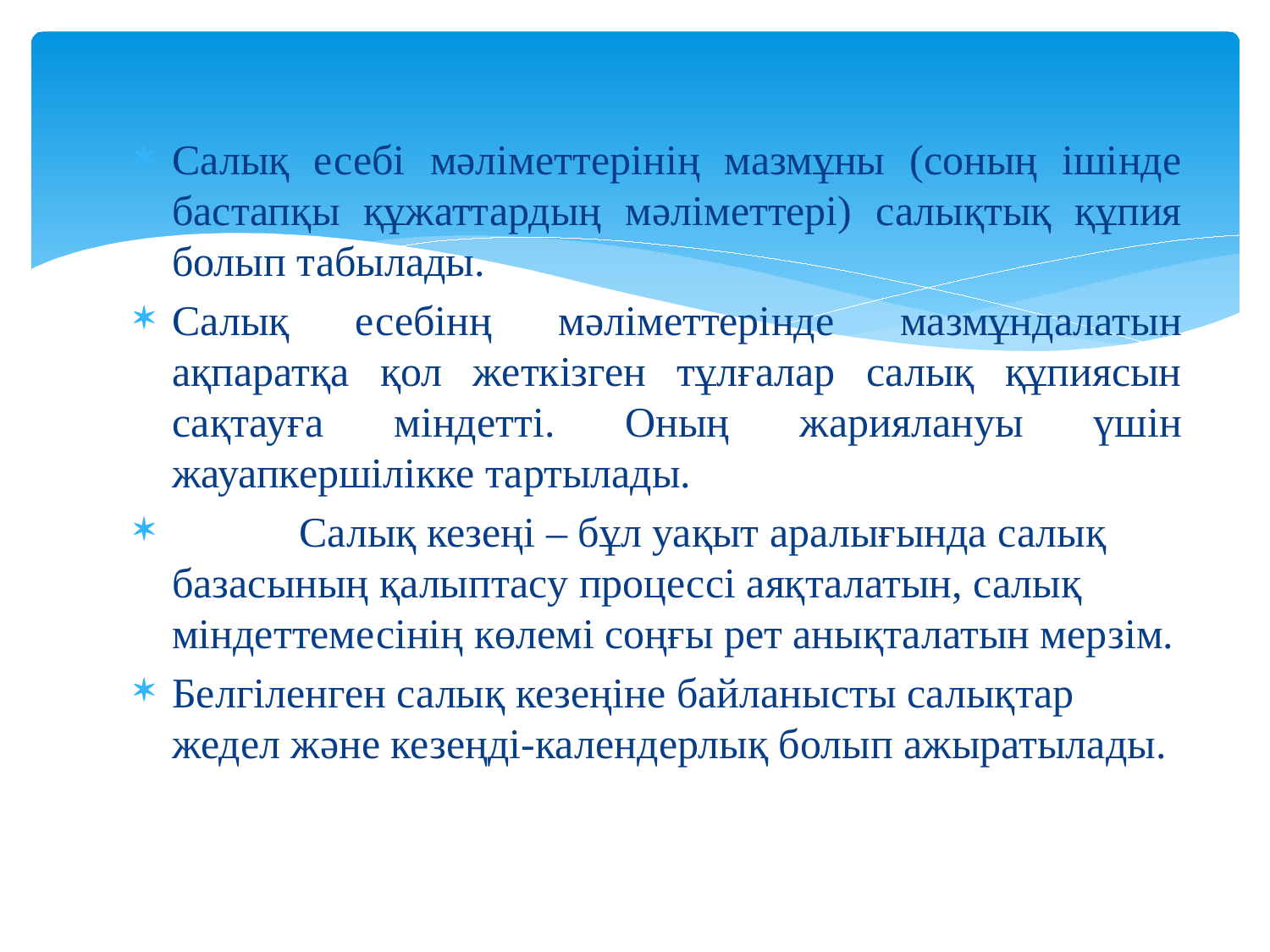

Салық есебі мәліметтерінің мазмұны (соның ішінде бастапқы құжаттардың мәліметтері) салықтық құпия болып табылады.
Салық есебінң мәліметтерінде мазмұндалатын ақпаратқа қол жеткізген тұлғалар салық құпиясын сақтауға міндетті. Оның жариялануы үшін жауапкершілікке тартылады.
	Салық кезеңі – бұл уақыт аралығында салық базасының қалыптасу процессі аяқталатын, салық міндеттемесінің көлемі соңғы рет анықталатын мерзім.
Белгіленген салық кезеңіне байланысты салықтар жедел және кезеңді-календерлық болып ажыратылады.